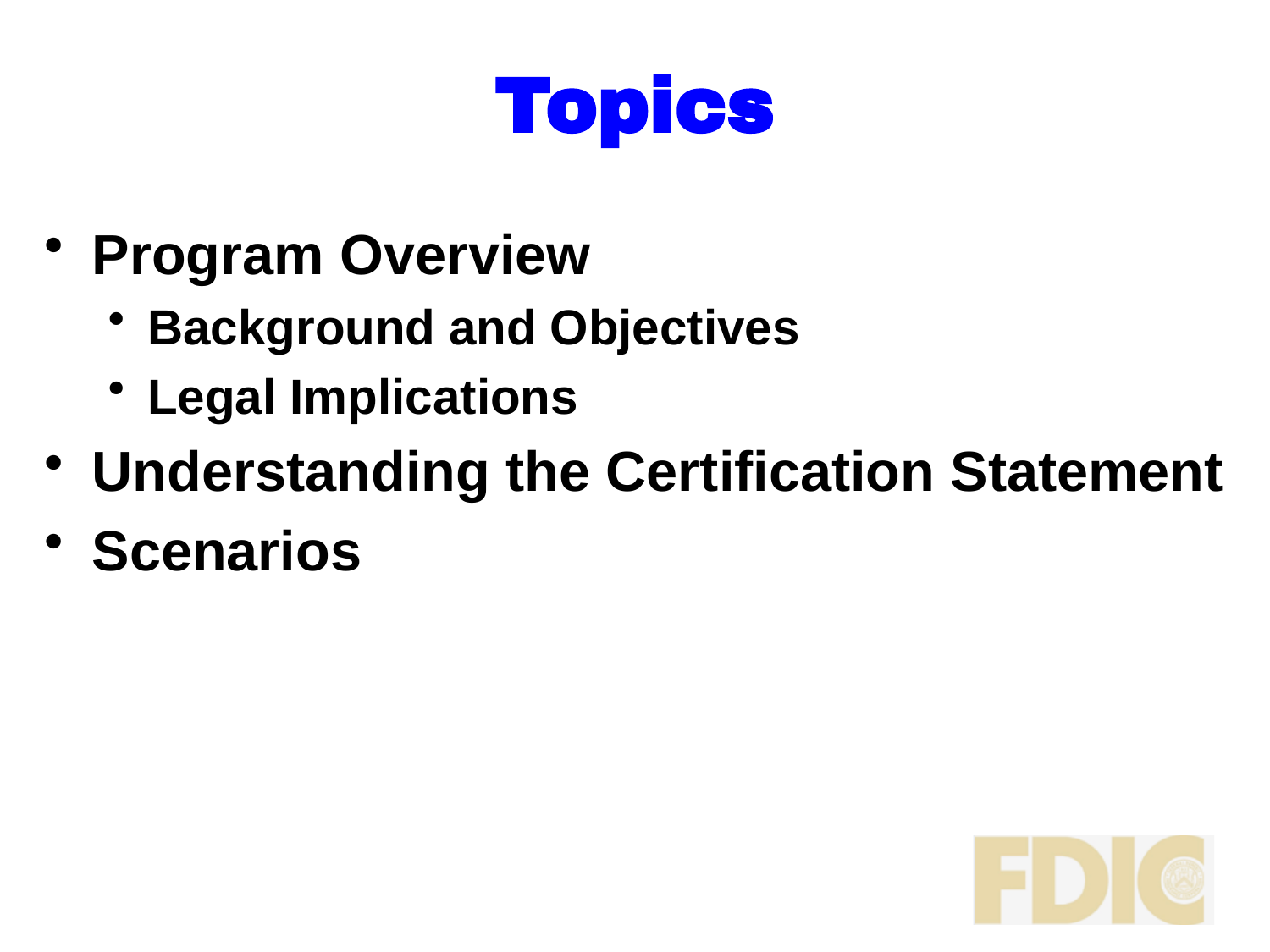

# Topics
Program Overview
Background and Objectives
Legal Implications
Understanding the Certification Statement
Scenarios